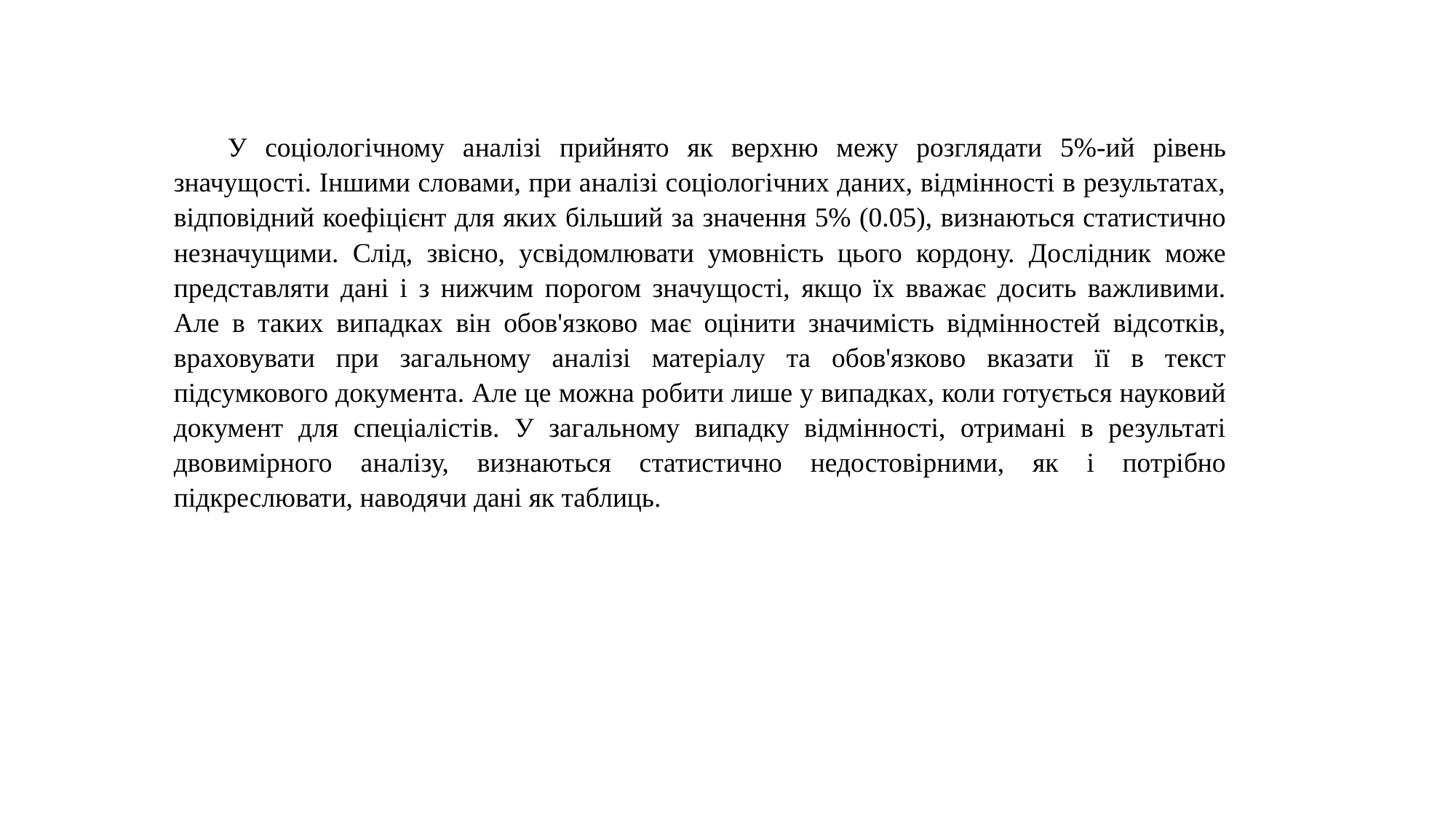

У соціологічному аналізі прийнято як верхню межу розглядати 5%-ий рівень значущості. Іншими словами, при аналізі соціологічних даних, відмінності в результатах, відповідний коефіцієнт для яких більший за значення 5% (0.05), визнаються статистично незначущими. Слід, звісно, усвідомлювати умовність цього кордону. Дослідник може представляти дані і з нижчим порогом значущості, якщо їх вважає досить важливими. Але в таких випадках він обов'язково має оцінити значимість відмінностей відсотків, враховувати при загальному аналізі матеріалу та обов'язково вказати її в текст підсумкового документа. Але це можна робити лише у випадках, коли готується науковий документ для спеціалістів. У загальному випадку відмінності, отримані в результаті двовимірного аналізу, визнаються статистично недостовірними, як і потрібно підкреслювати, наводячи дані як таблиць.